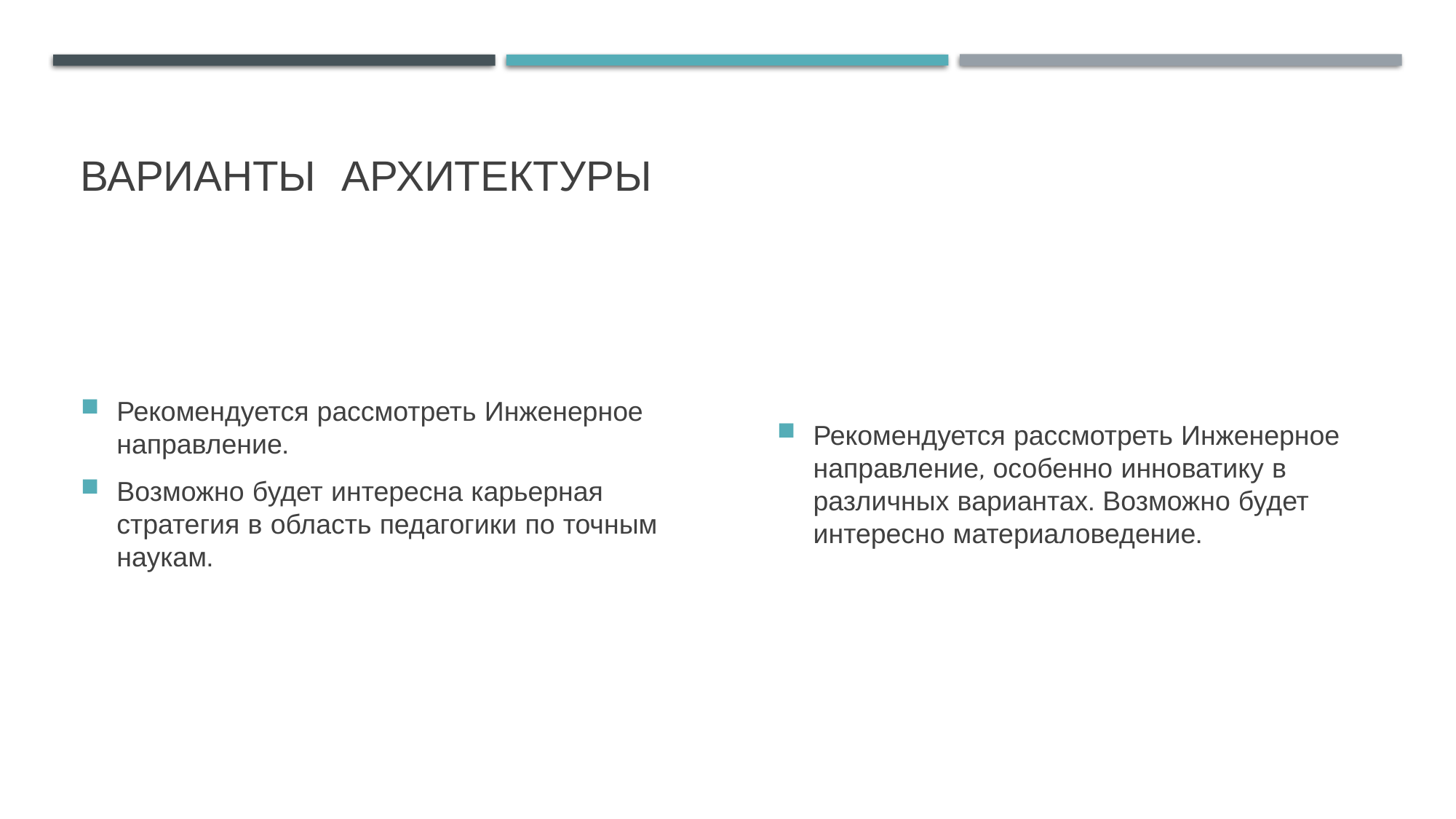

# Варианты  архитектуры
Рекомендуется рассмотреть Инженерное направление.
Возможно будет интересна карьерная стратегия в область педагогики по точным наукам.
Рекомендуется рассмотреть Инженерное направление, особенно инноватику в различных вариантах. Возможно будет интересно материаловедение.